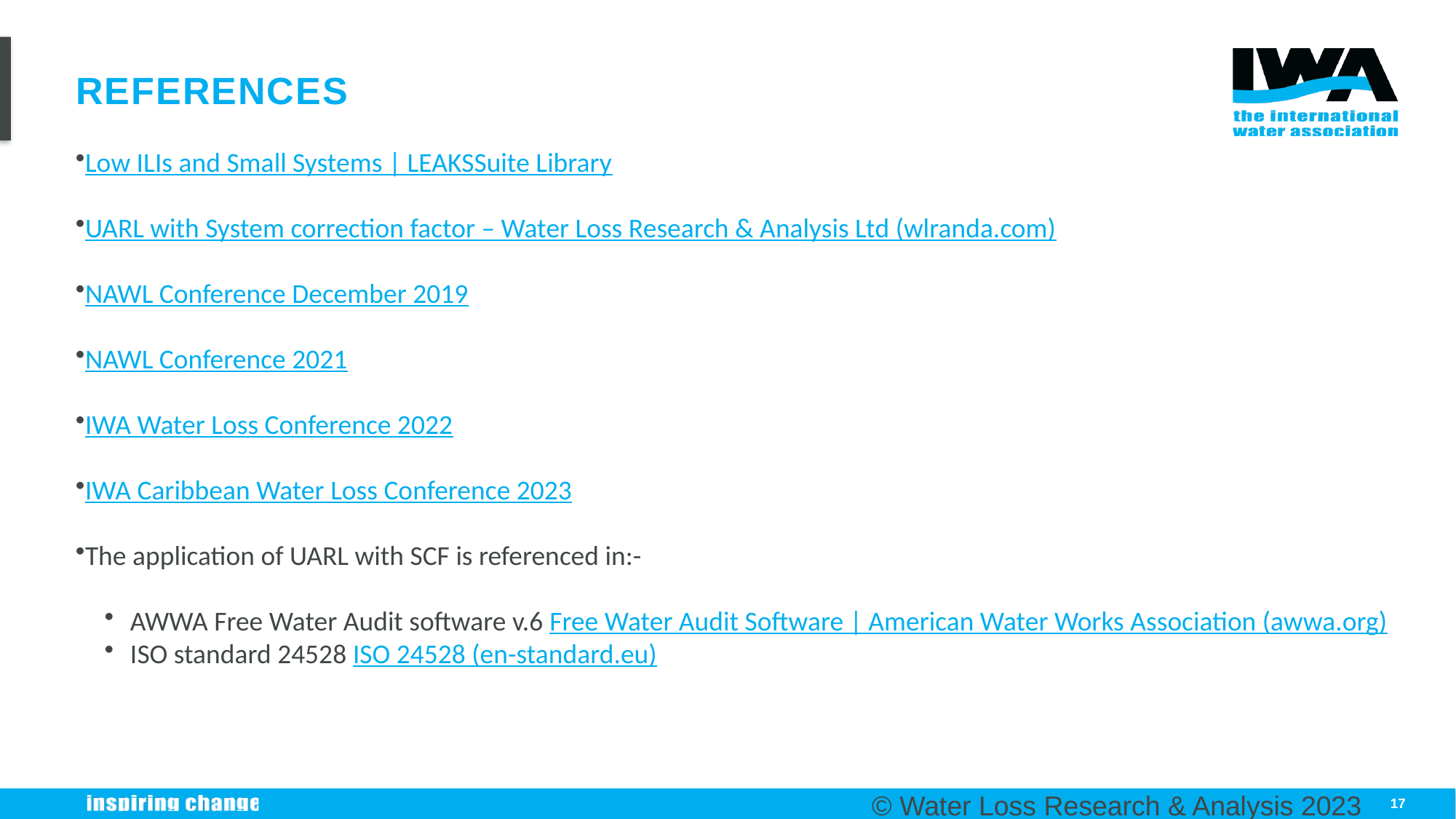

# References
Low ILIs and Small Systems | LEAKSSuite Library

UARL with System correction factor – Water Loss Research & Analysis Ltd (wlranda.com)

NAWL Conference December 2019

NAWL Conference 2021

IWA Water Loss Conference 2022

IWA Caribbean Water Loss Conference 2023

The application of UARL with SCF is referenced in:-

AWWA Free Water Audit software v.6 Free Water Audit Software | American Water Works Association (awwa.org)
ISO standard 24528 ISO 24528 (en-standard.eu)

© Water Loss Research & Analysis 2023